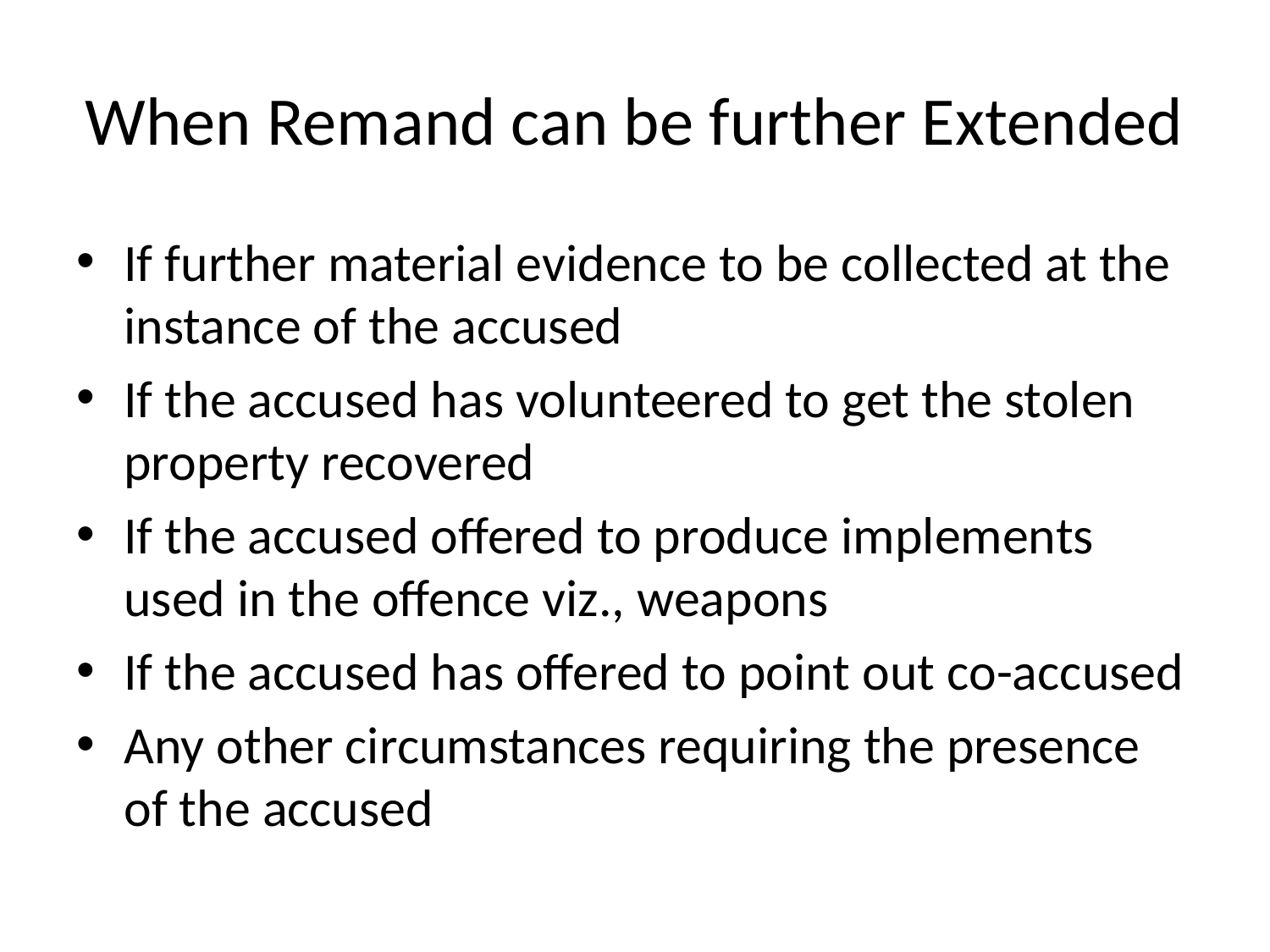

# When Remand can be further Extended
If further material evidence to be collected at the instance of the accused
If the accused has volunteered to get the stolen property recovered
If the accused offered to produce implements used in the offence viz., weapons
If the accused has offered to point out co-accused
Any other circumstances requiring the presence of the accused